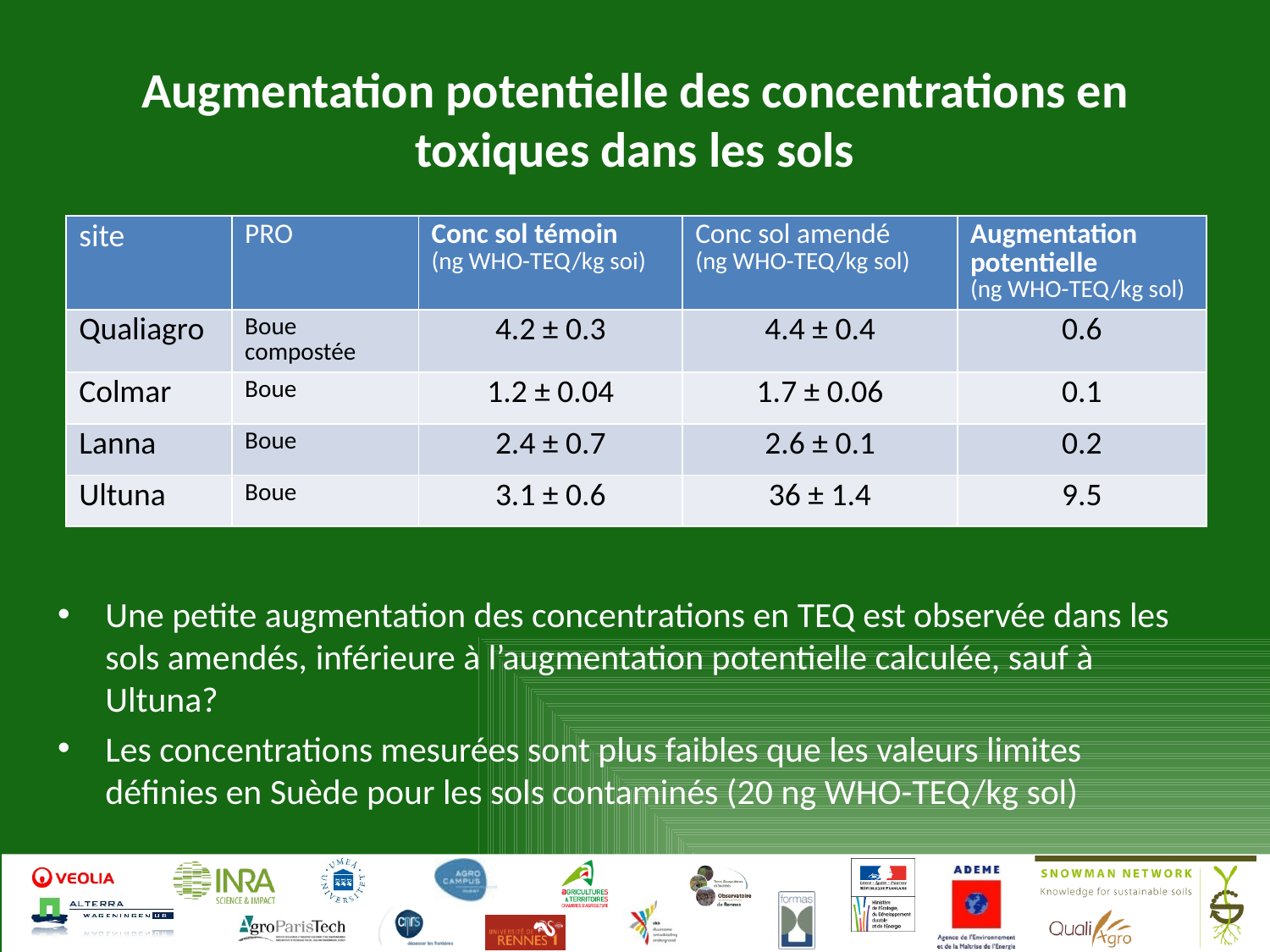

# Augmentation potentielle des concentrations en toxiques dans les sols
| site | PRO | Conc sol témoin (ng WHO-TEQ/kg soi) | Conc sol amendé (ng WHO-TEQ/kg sol) | Augmentation potentielle (ng WHO-TEQ/kg sol) |
| --- | --- | --- | --- | --- |
| Qualiagro | Boue compostée | 4.2 ± 0.3 | 4.4 ± 0.4 | 0.6 |
| Colmar | Boue | 1.2 ± 0.04 | 1.7 ± 0.06 | 0.1 |
| Lanna | Boue | 2.4 ± 0.7 | 2.6 ± 0.1 | 0.2 |
| Ultuna | Boue | 3.1 ± 0.6 | 36 ± 1.4 | 9.5 |
Une petite augmentation des concentrations en TEQ est observée dans les sols amendés, inférieure à l’augmentation potentielle calculée, sauf à Ultuna?
Les concentrations mesurées sont plus faibles que les valeurs limites définies en Suède pour les sols contaminés (20 ng WHO-TEQ/kg sol)